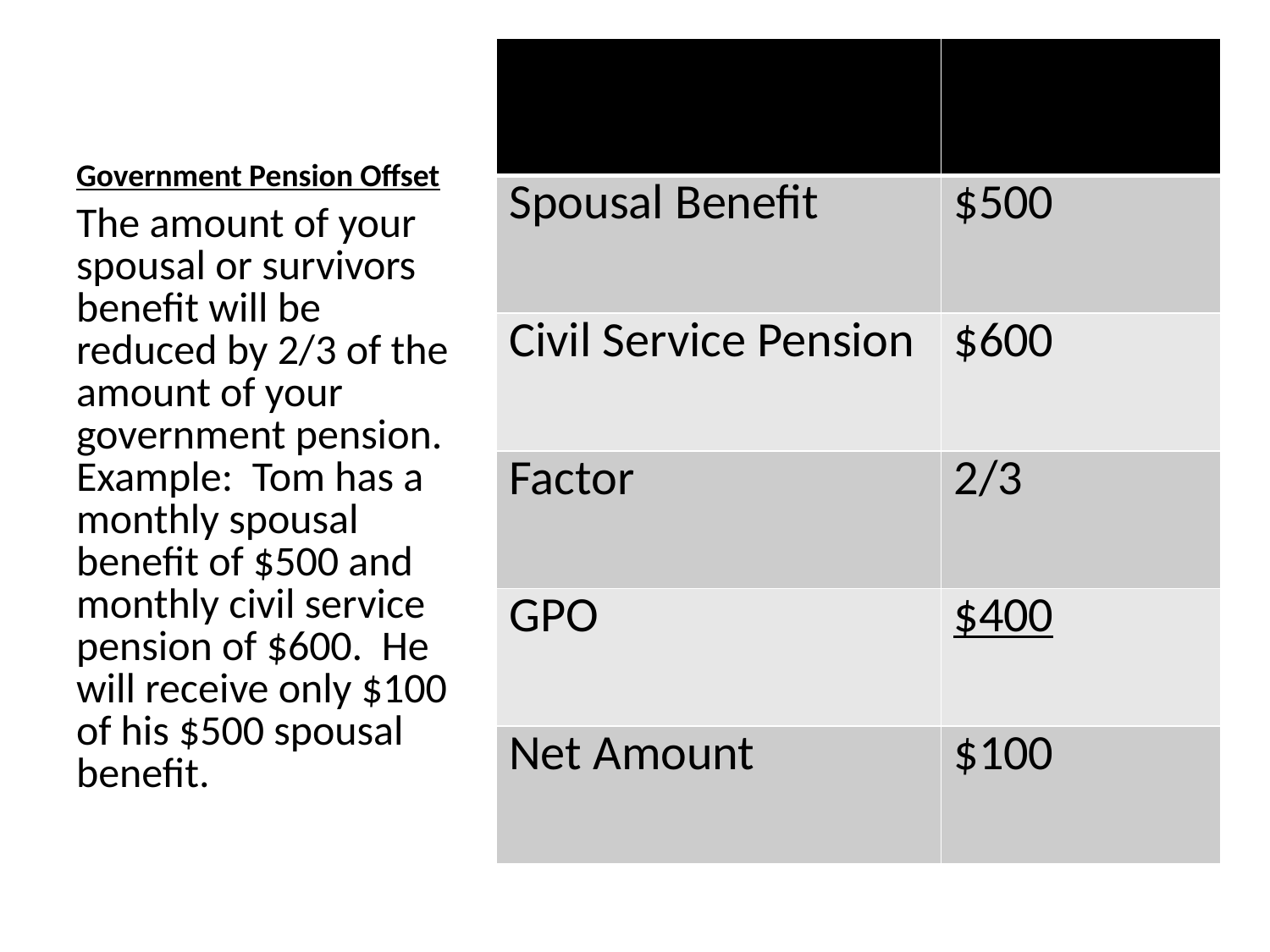

# Government Pension Offset
|  |  |
| --- | --- |
| Spousal Benefit | $500 |
| Civil Service Pension | $600 |
| Factor | 2/3 |
| GPO | $400 |
| Net Amount | $100 |
The amount of your spousal or survivors benefit will be reduced by 2/3 of the amount of your government pension.  Example:  Tom has a monthly spousal benefit of $500 and monthly civil service pension of $600.  He will receive only $100 of his $500 spousal benefit.